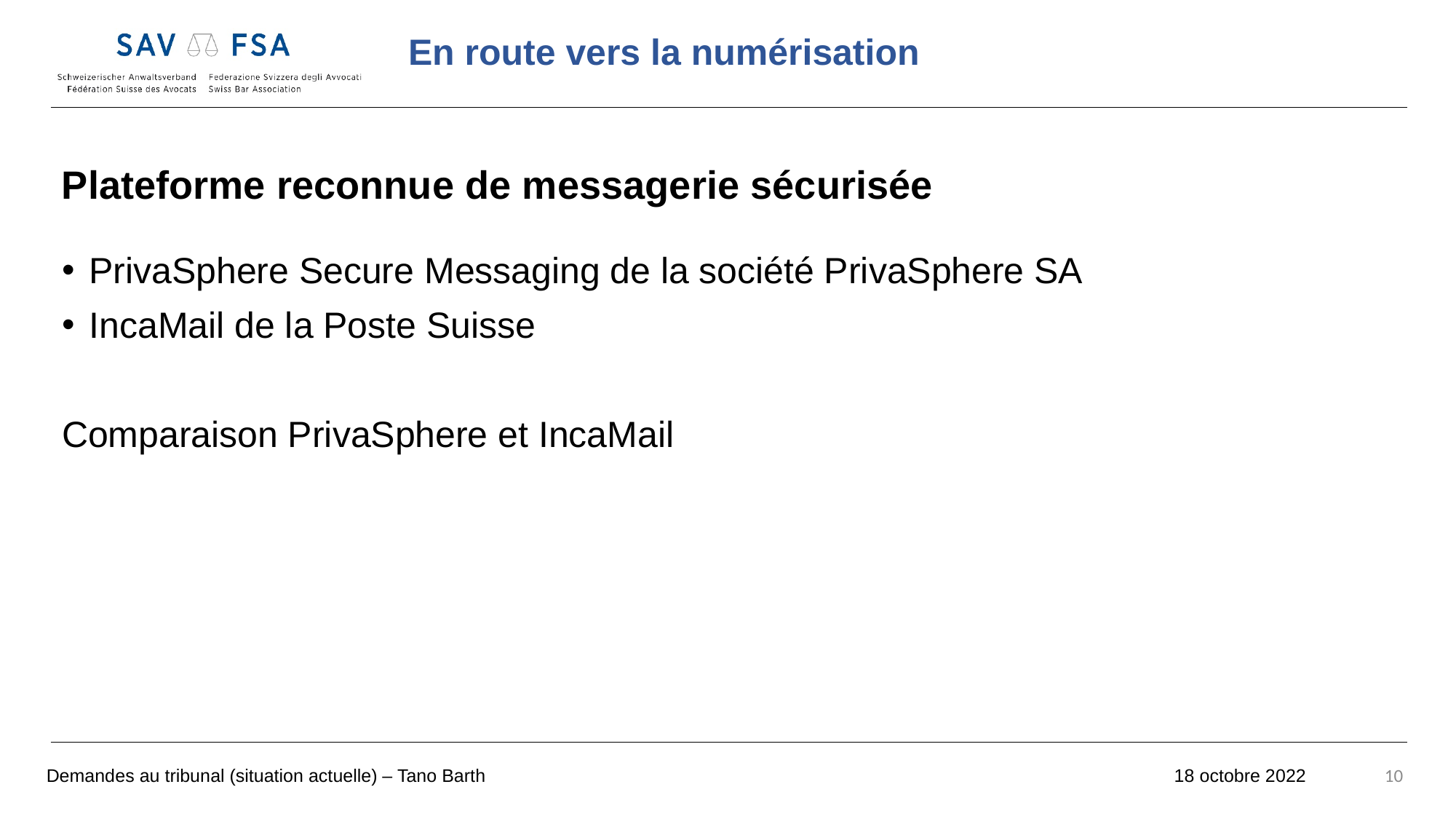

Plateforme reconnue de messagerie sécurisée

PrivaSphere Secure Messaging de la société PrivaSphere SA
IncaMail de la Poste Suisse

Comparaison PrivaSphere et IncaMail

Demandes au tribunal (situation actuelle) – Tano Barth
10
18 octobre 2022